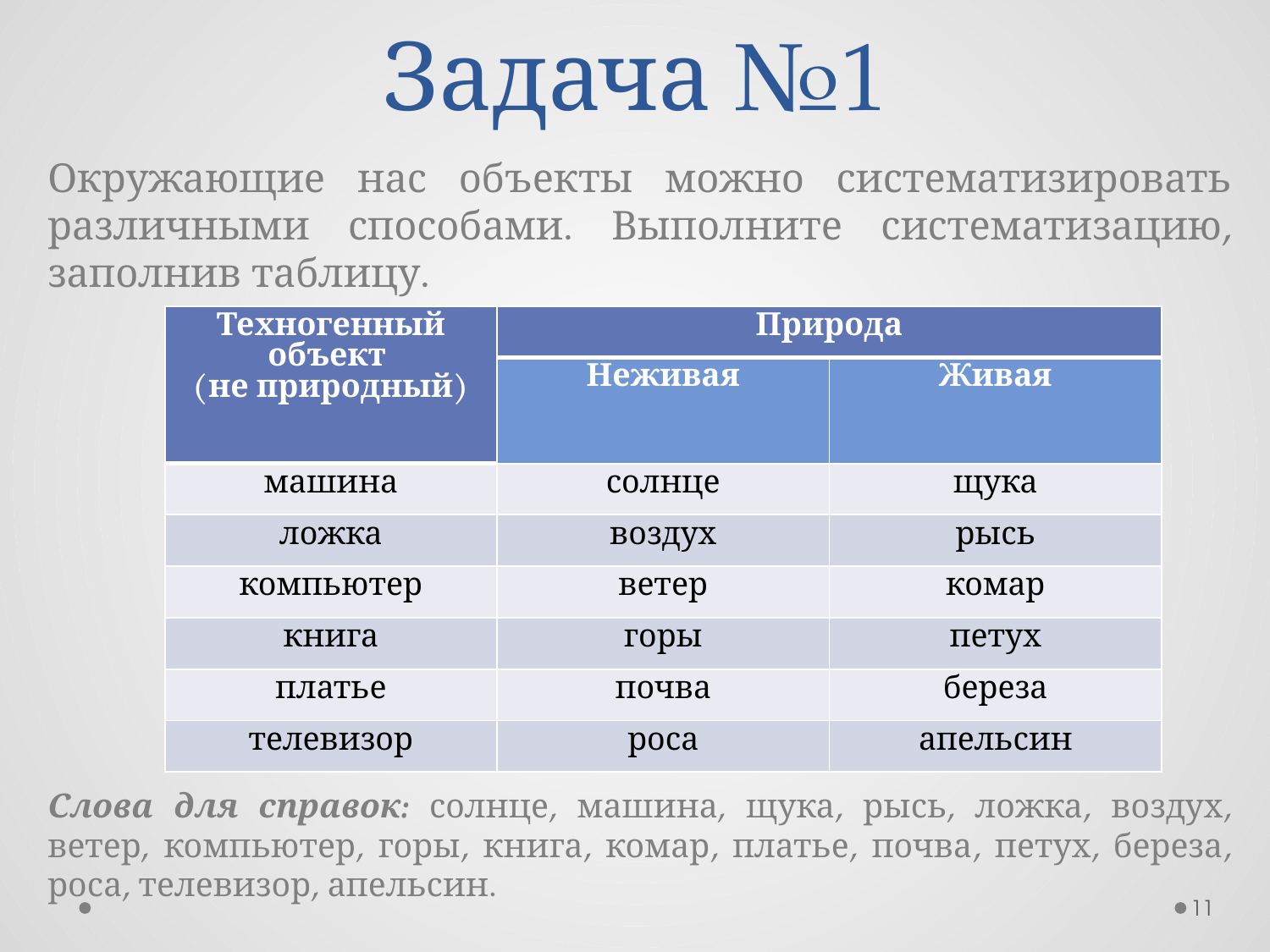

# Задача №1
Окружающие нас объекты можно систематизировать различными способами. Выполните систематизацию, заполнив таблицу.

Слова для справок: солнце, машина, щука, рысь, ложка, воздух, ветер, компьютер, горы, книга, комар, платье, почва, петух, береза, роса, телевизор, апельсин.
| Техногенный объект (не природный) | Природа |  |
| --- | --- | --- |
|  | Неживая | Живая |
| машина | солнце | щука |
| ложка | воздух | рысь |
| компьютер | ветер | комар |
| книга | горы | петух |
| платье | почва | береза |
| телевизор | роса | апельсин |
11